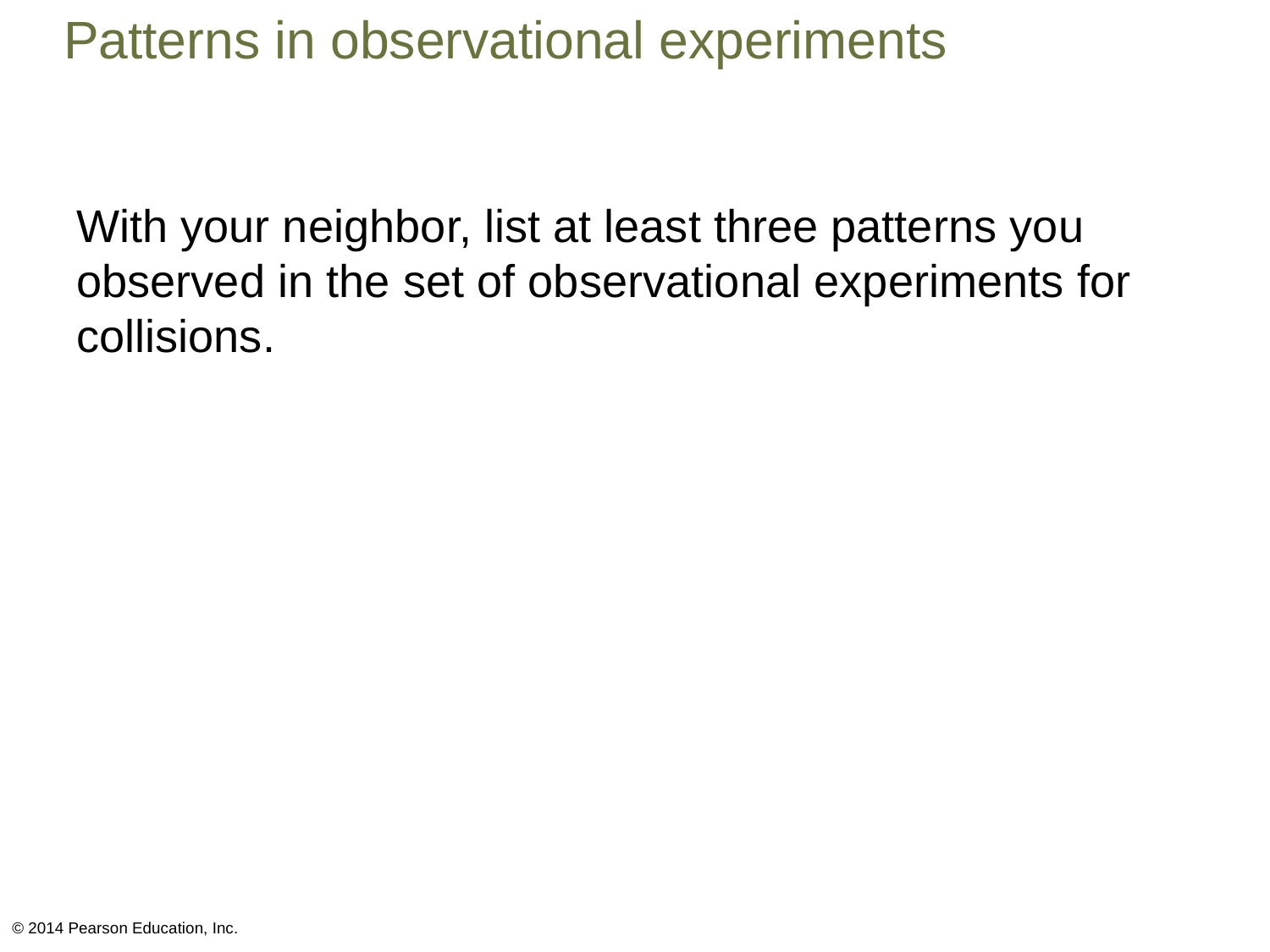

# Patterns in observational experiments
With your neighbor, list at least three patterns you observed in the set of observational experiments for collisions.
© 2014 Pearson Education, Inc.